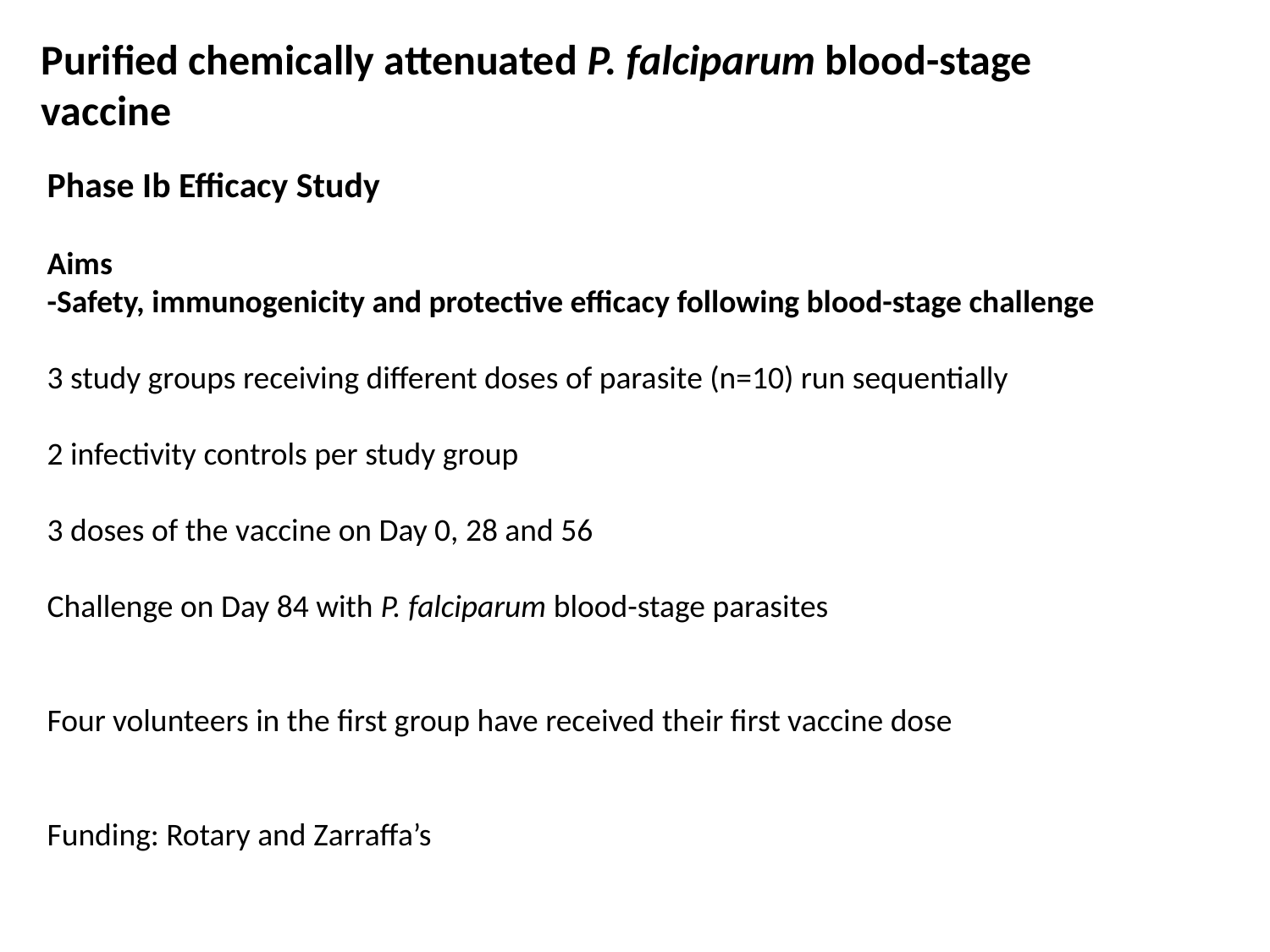

Purified chemically attenuated P. falciparum blood-stage vaccine
Phase Ib Efficacy Study

Aims
-Safety, immunogenicity and protective efficacy following blood-stage challenge

3 study groups receiving different doses of parasite (n=10) run sequentially

2 infectivity controls per study group

3 doses of the vaccine on Day 0, 28 and 56

Challenge on Day 84 with P. falciparum blood-stage parasites

Four volunteers in the first group have received their first vaccine dose

Funding: Rotary and Zarraffa’s